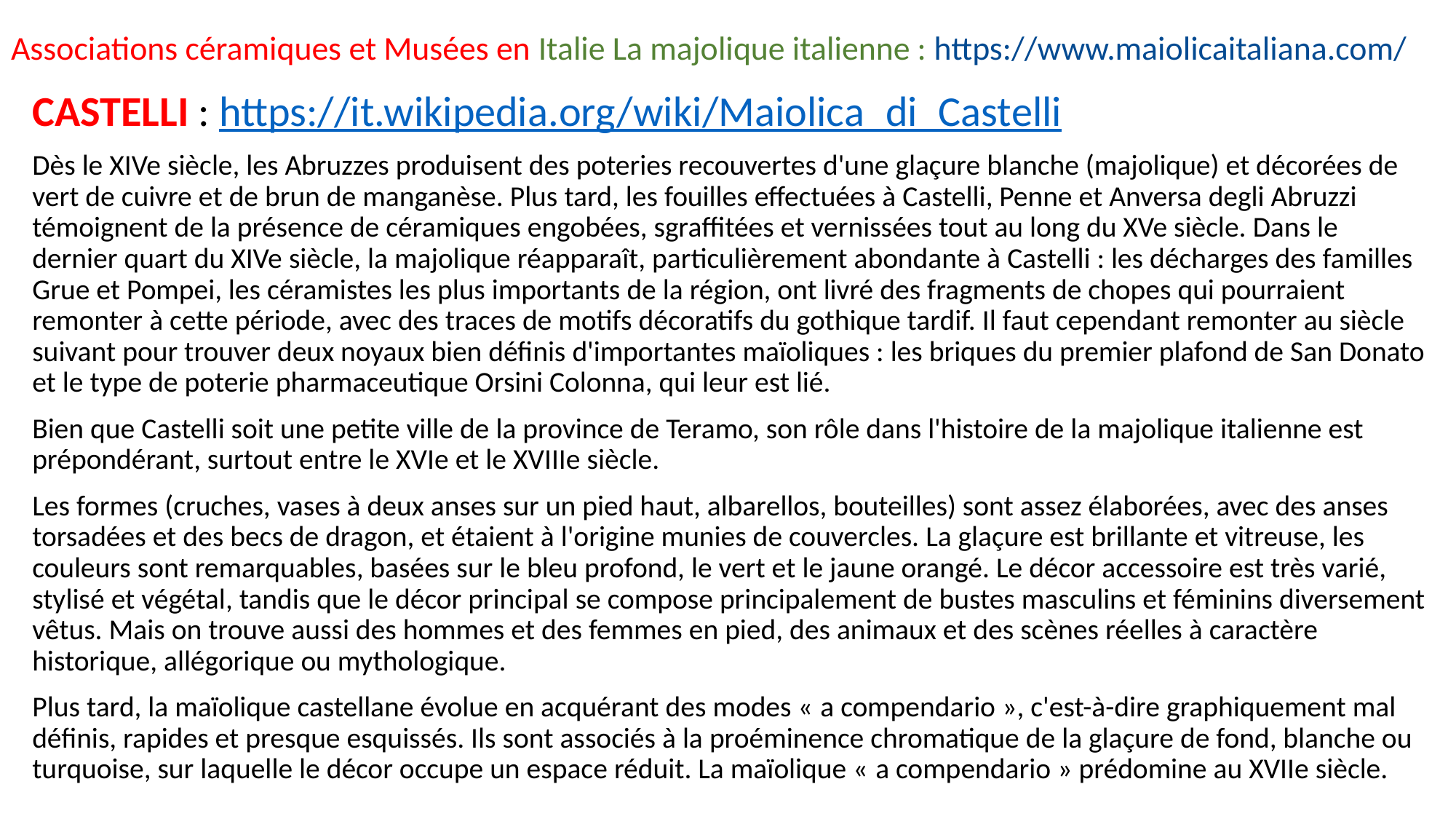

# Associations céramiques et Musées en Italie La majolique italienne : https://www.maiolicaitaliana.com/
CASTELLI : https://it.wikipedia.org/wiki/Maiolica_di_Castelli
Dès le XIVe siècle, les Abruzzes produisent des poteries recouvertes d'une glaçure blanche (majolique) et décorées de vert de cuivre et de brun de manganèse. Plus tard, les fouilles effectuées à Castelli, Penne et Anversa degli Abruzzi témoignent de la présence de céramiques engobées, sgraffitées et vernissées tout au long du XVe siècle. Dans le dernier quart du XIVe siècle, la majolique réapparaît, particulièrement abondante à Castelli : les décharges des familles Grue et Pompei, les céramistes les plus importants de la région, ont livré des fragments de chopes qui pourraient remonter à cette période, avec des traces de motifs décoratifs du gothique tardif. Il faut cependant remonter au siècle suivant pour trouver deux noyaux bien définis d'importantes maïoliques : les briques du premier plafond de San Donato et le type de poterie pharmaceutique Orsini Colonna, qui leur est lié.
Bien que Castelli soit une petite ville de la province de Teramo, son rôle dans l'histoire de la majolique italienne est prépondérant, surtout entre le XVIe et le XVIIIe siècle.
Les formes (cruches, vases à deux anses sur un pied haut, albarellos, bouteilles) sont assez élaborées, avec des anses torsadées et des becs de dragon, et étaient à l'origine munies de couvercles. La glaçure est brillante et vitreuse, les couleurs sont remarquables, basées sur le bleu profond, le vert et le jaune orangé. Le décor accessoire est très varié, stylisé et végétal, tandis que le décor principal se compose principalement de bustes masculins et féminins diversement vêtus. Mais on trouve aussi des hommes et des femmes en pied, des animaux et des scènes réelles à caractère historique, allégorique ou mythologique.
Plus tard, la maïolique castellane évolue en acquérant des modes « a compendario », c'est-à-dire graphiquement mal définis, rapides et presque esquissés. Ils sont associés à la proéminence chromatique de la glaçure de fond, blanche ou turquoise, sur laquelle le décor occupe un espace réduit. La maïolique « a compendario » prédomine au XVIIe siècle.